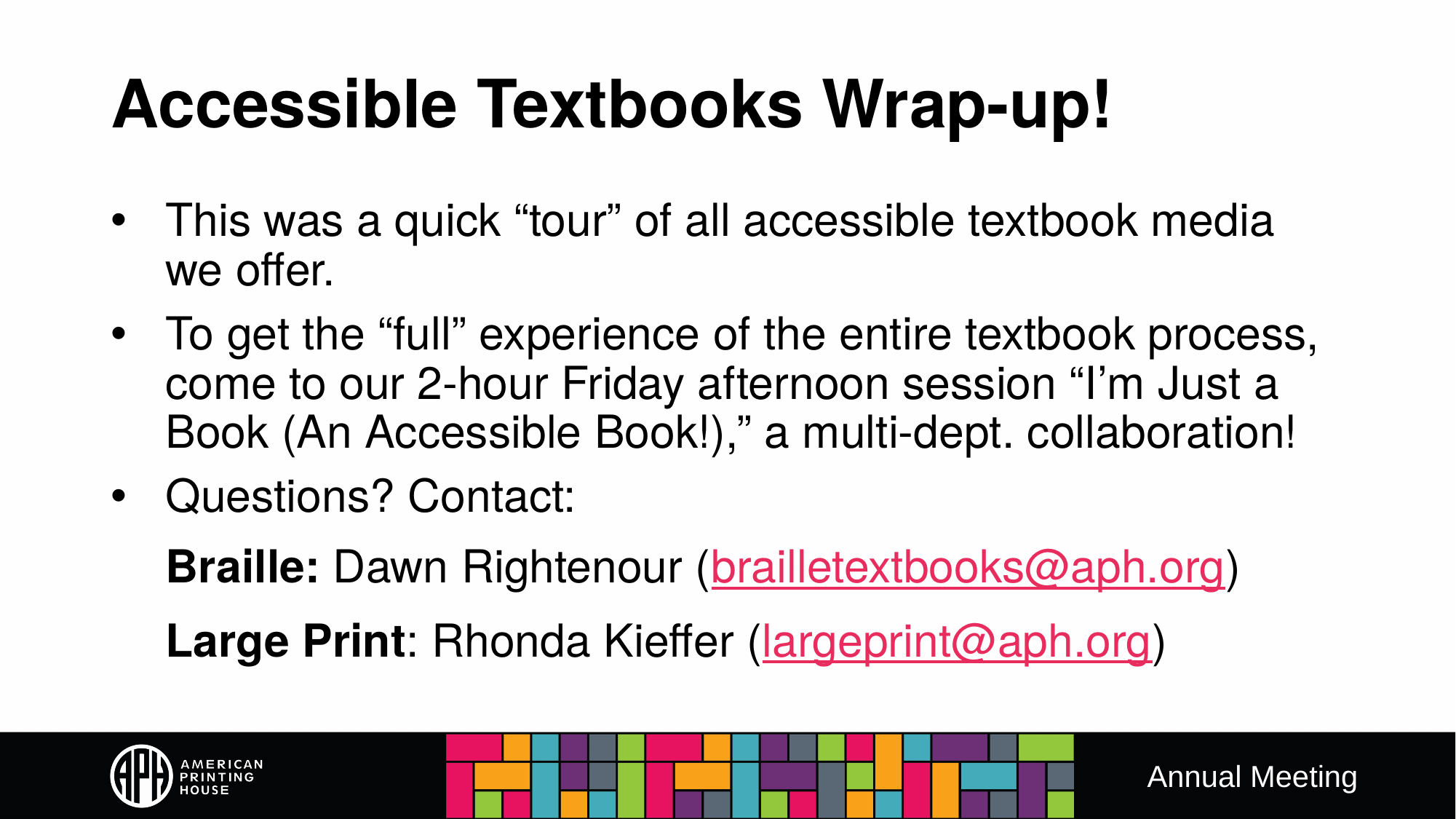

# Accessible Textbooks Wrap-up!
This was a quick “tour” of all accessible textbook media we offer.
To get the “full” experience of the entire textbook process, come to our 2-hour Friday afternoon session “I’m Just a Book (An Accessible Book!),” a multi-dept. collaboration!
Questions? Contact:
Braille: Dawn Rightenour (brailletextbooks@aph.org)
Large Print: Rhonda Kieffer (largeprint@aph.org)